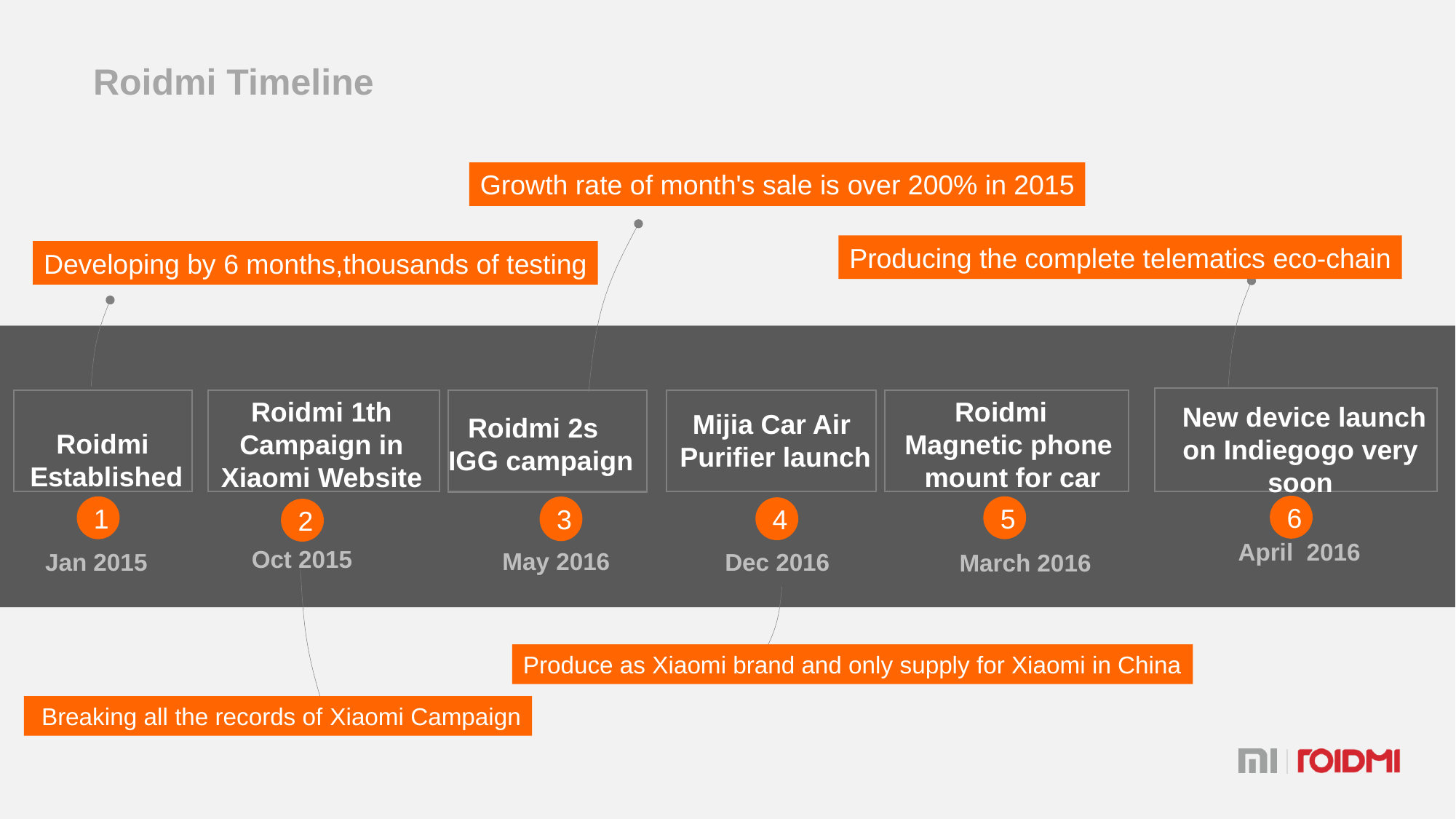

Roidmi Timeline
Growth rate of month's sale is over 200% in 2015

Producing the complete telematics eco-chain
Developing by 6 months,thousands of testing

Roidmi 1th
Campaign in Xiaomi Website
Roidmi    Magnetic phone
mount for car

New device launch on Indiegogo very  soon
Mijia Car Air
 Purifier launch
Roidmi 2s
IGG campaign
Roidmi
Established
6
5
1
3
4
2
April  2016
Oct 2015
May 2016
Jan 2015
Dec 2016
March 2016

Produce as Xiaomi brand and only supply for Xiaomi in China
 Breaking all the records of Xiaomi Campaign